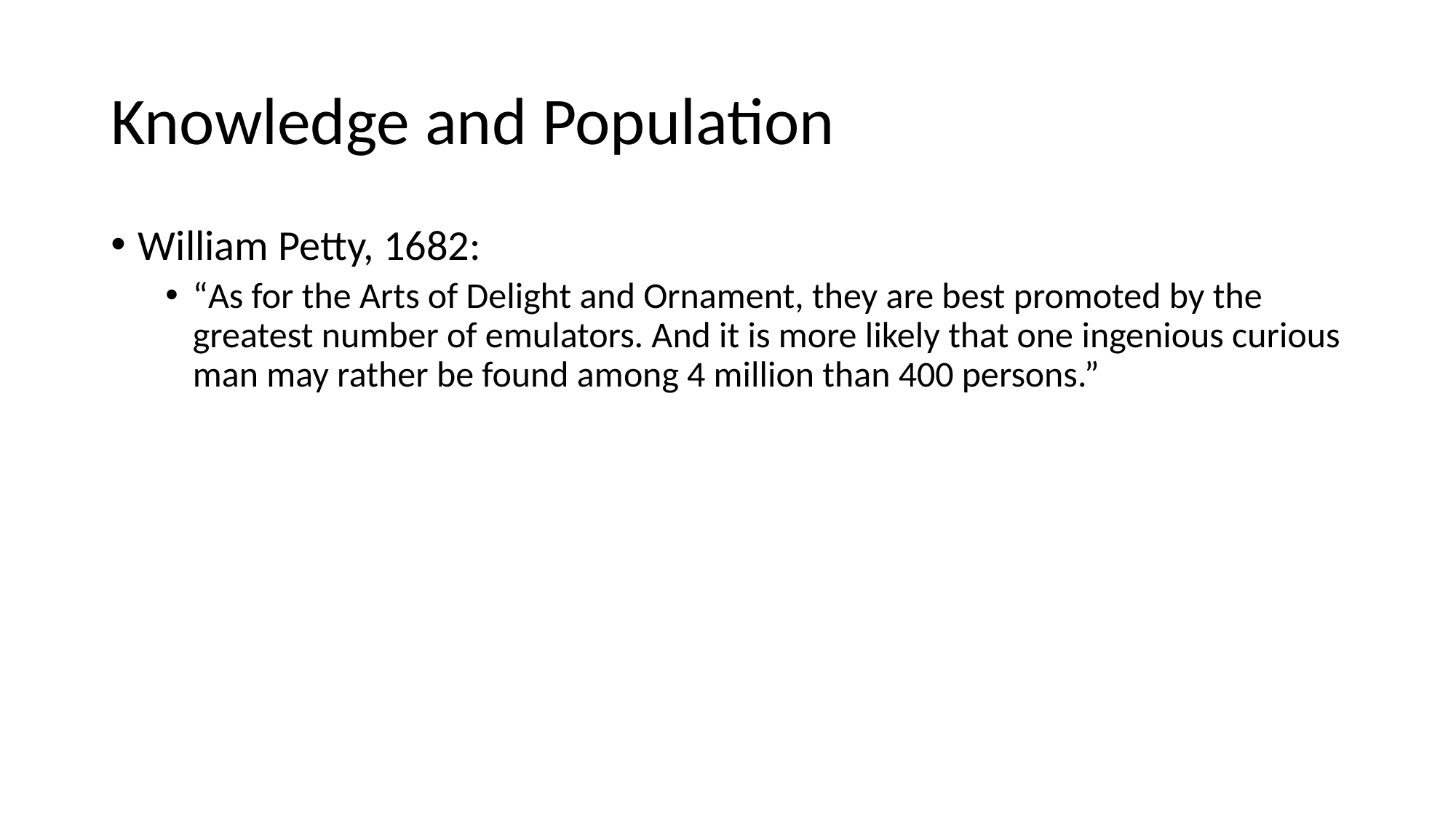

# Knowledge and Population
William Petty, 1682:
“As for the Arts of Delight and Ornament, they are best promoted by the greatest number of emulators. And it is more likely that one ingenious curious man may rather be found among 4 million than 400 persons.”